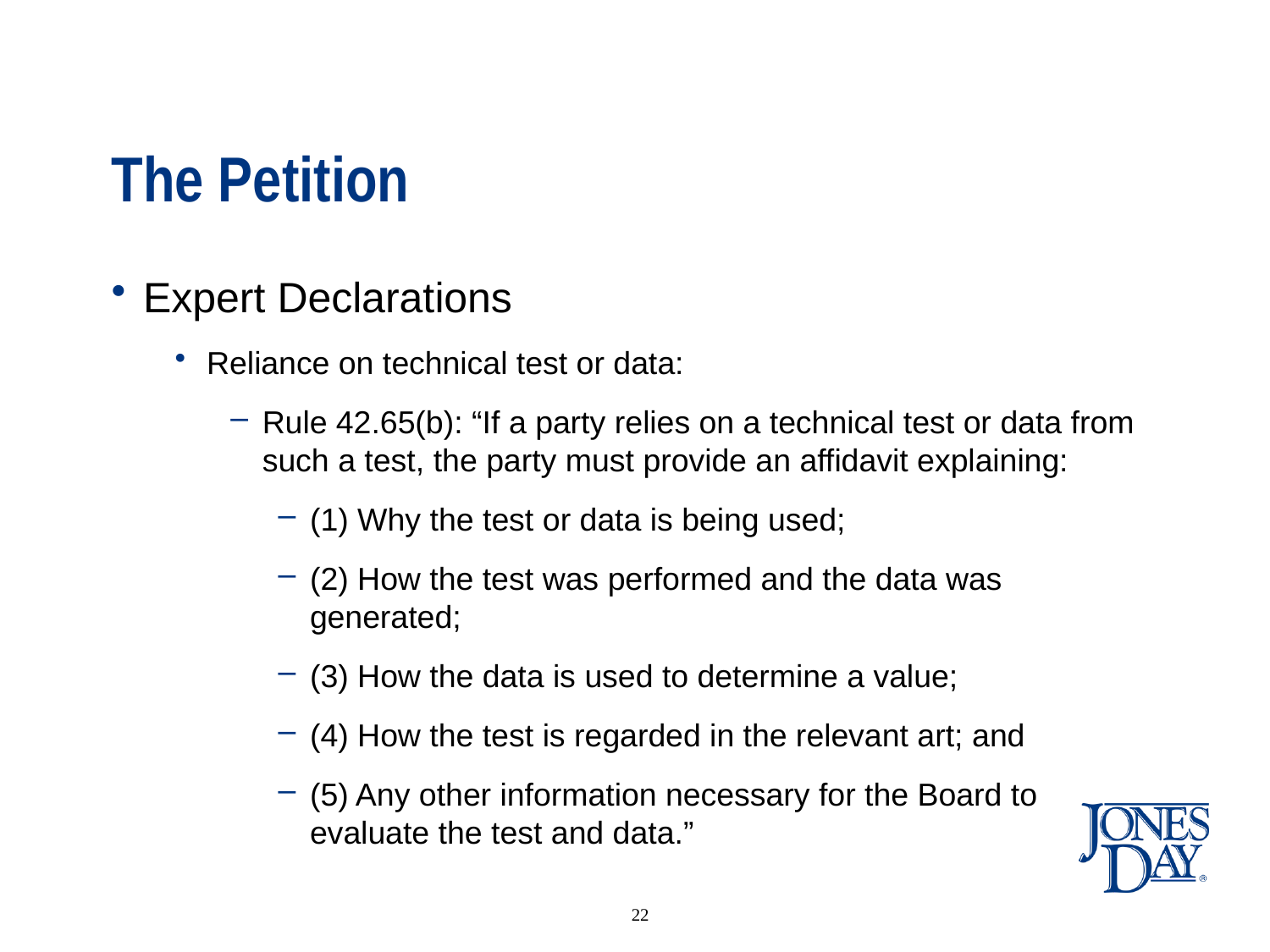

# The Petition
Expert Declarations
Reliance on technical test or data:
Rule 42.65(b): “If a party relies on a technical test or data from such a test, the party must provide an affidavit explaining:
(1) Why the test or data is being used;
(2) How the test was performed and the data was generated;
(3) How the data is used to determine a value;
(4) How the test is regarded in the relevant art; and
(5) Any other information necessary for the Board to evaluate the test and data.”
22